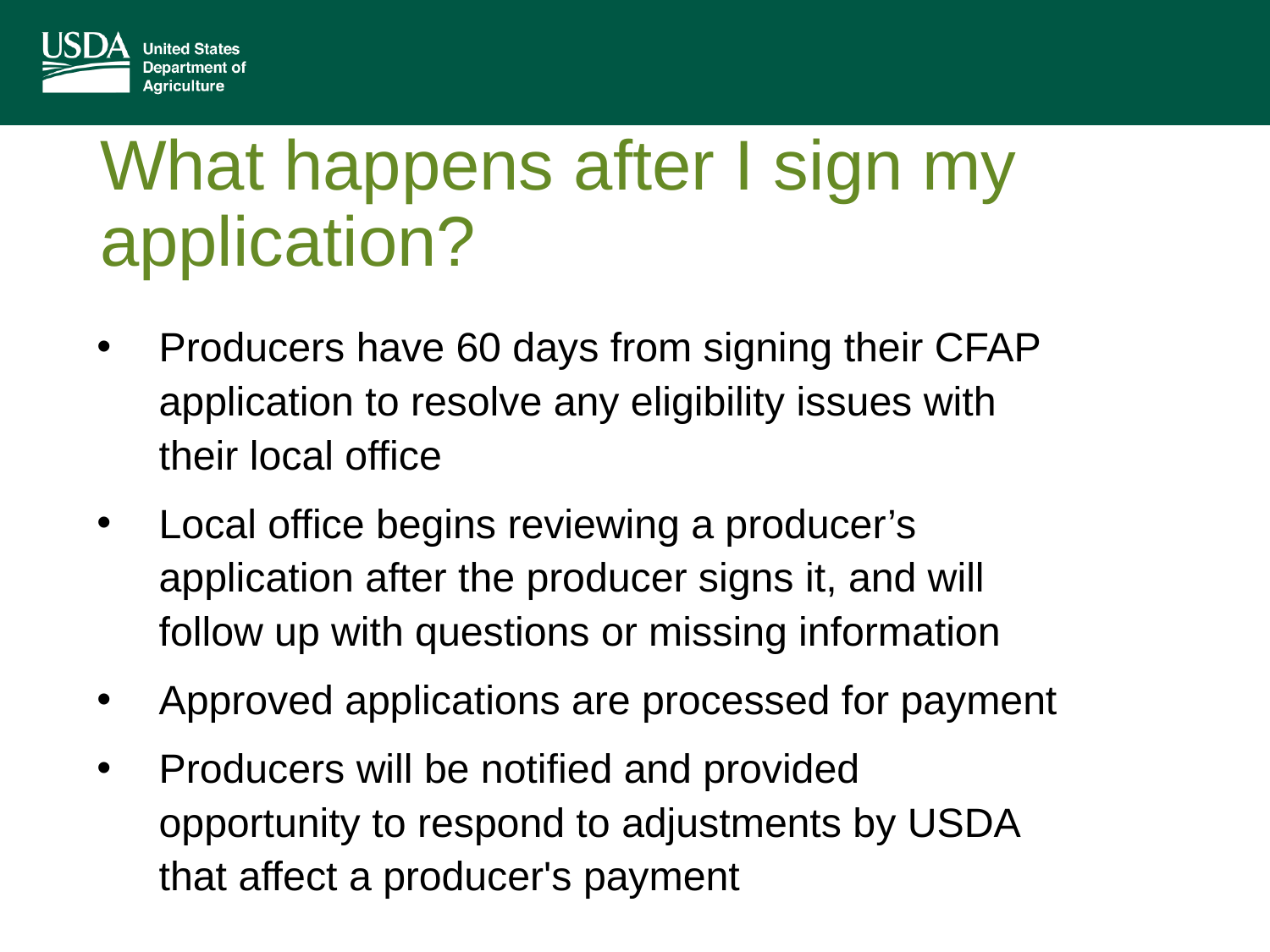

# What happens after I sign my application?
Producers have 60 days from signing their CFAP application to resolve any eligibility issues with their local office
Local office begins reviewing a producer’s application after the producer signs it, and will follow up with questions or missing information
Approved applications are processed for payment
Producers will be notified and provided opportunity to respond to adjustments by USDA that affect a producer's payment